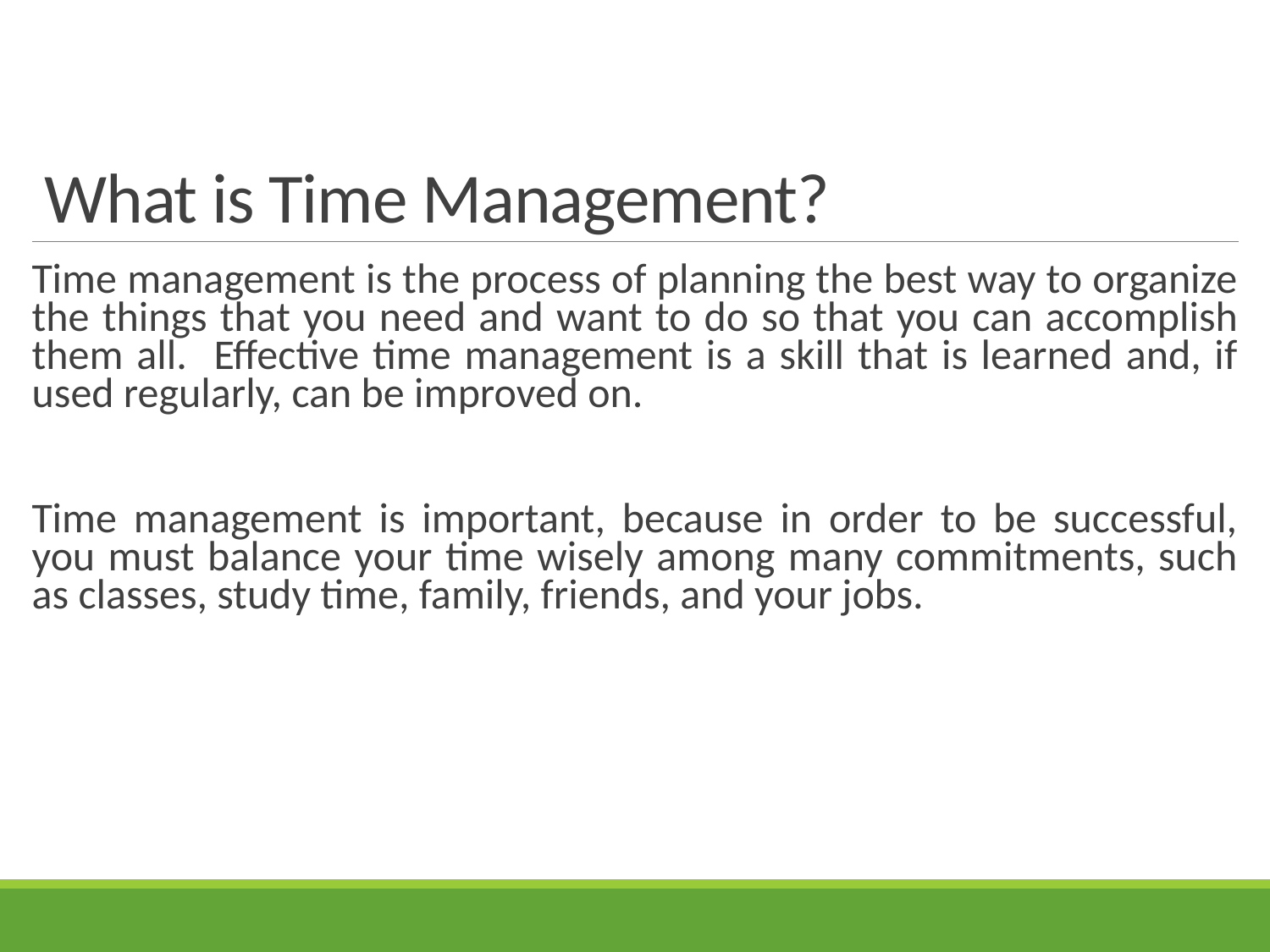

# What is Time Management?
Time management is the process of planning the best way to organize the things that you need and want to do so that you can accomplish them all.  Effective time management is a skill that is learned and, if used regularly, can be improved on.

Time management is important, because in order to be successful, you must balance your time wisely among many commitments, such as classes, study time, family, friends, and your jobs.